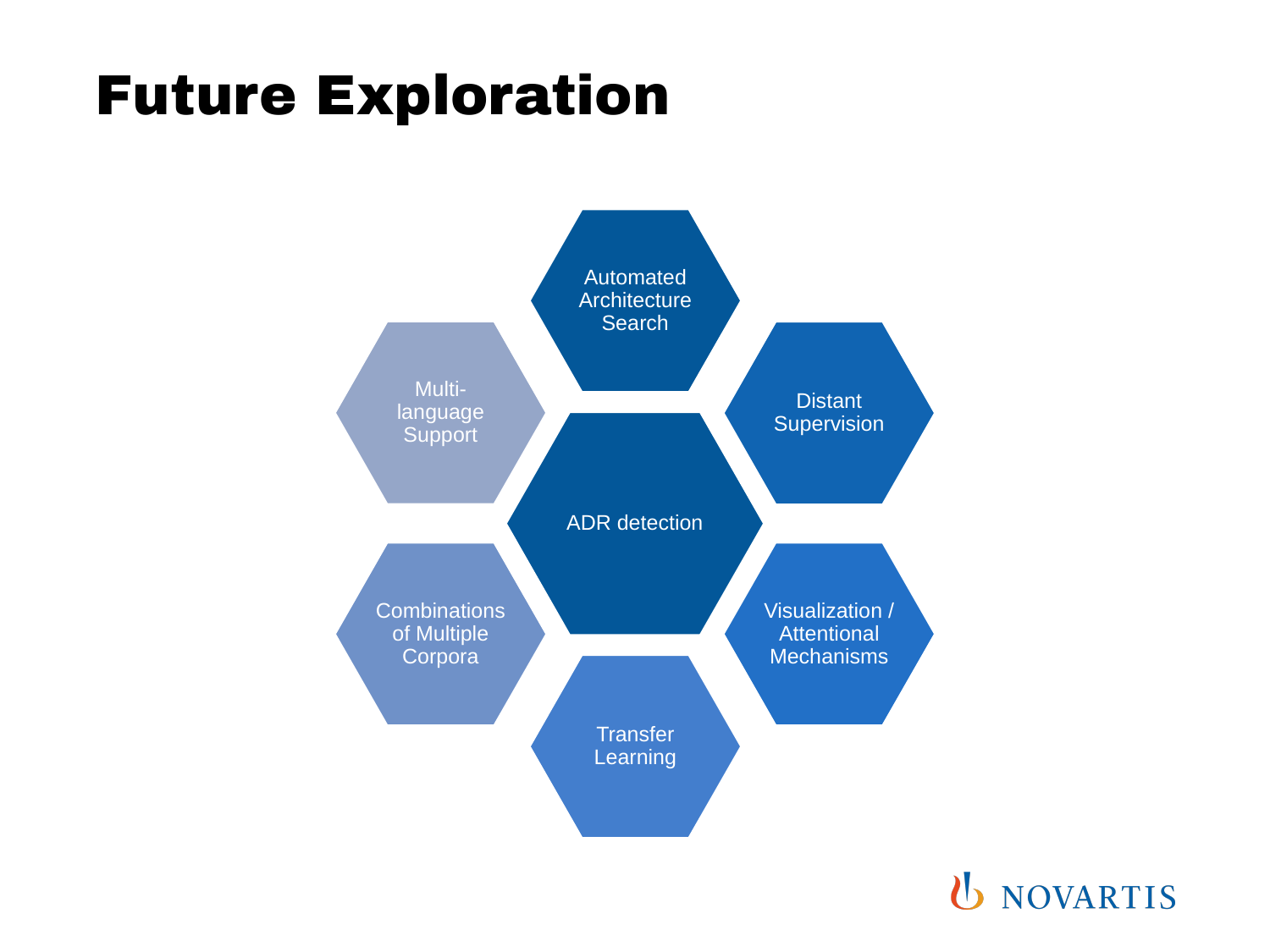

# Future Exploration
Automated Architecture Search
Multi-language Support
Distant Supervision
ADR detection
Visualization / Attentional Mechanisms
Combinations of Multiple Corpora
Transfer Learning